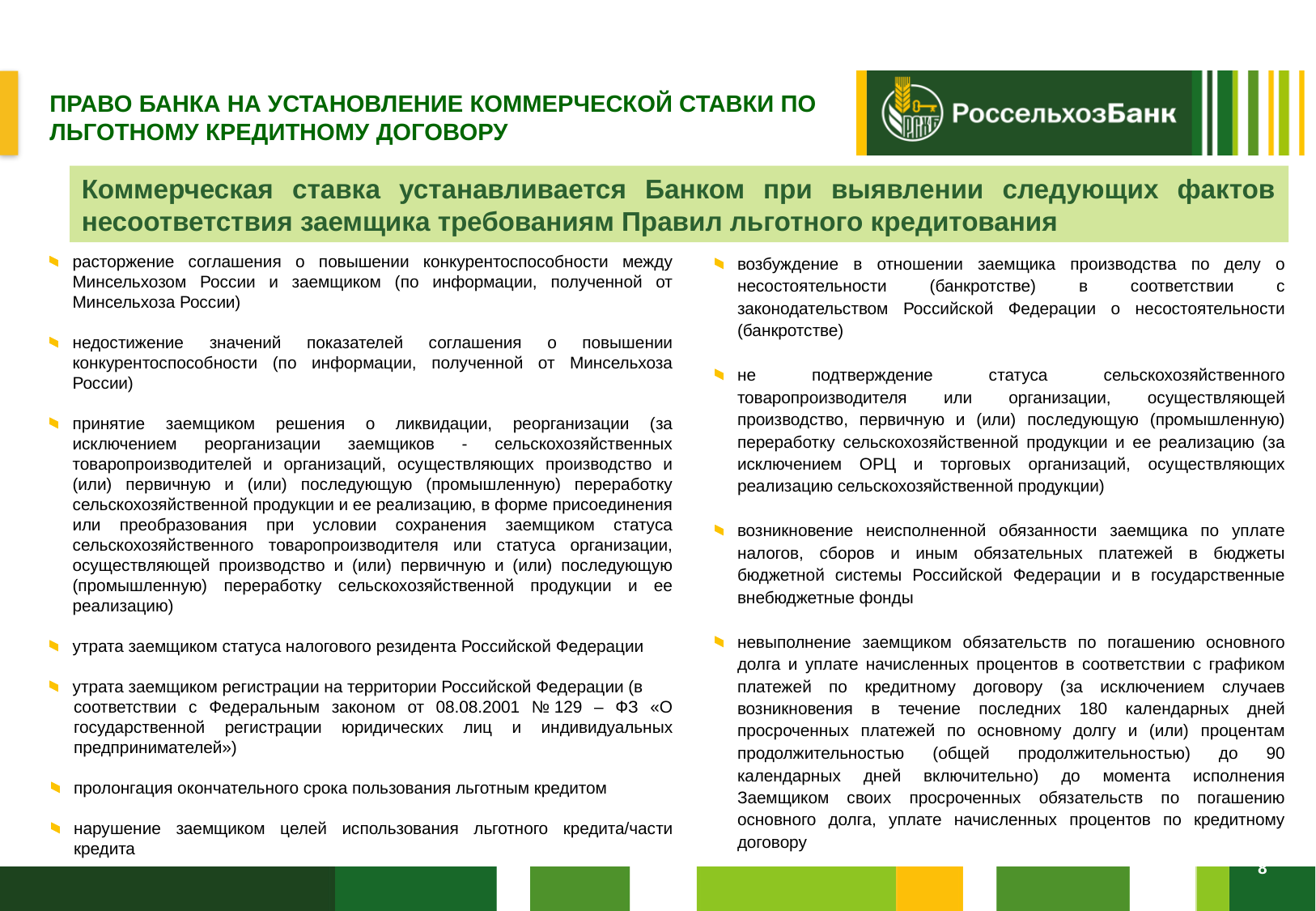

# ПРАВО БАНКА НА УСТАНОВЛЕНИЕ КОММЕРЧЕСКОЙ СТАВКИ ПО ЛЬГОТНОМУ КРЕДИТНОМУ ДОГОВОРУ
Коммерческая ставка устанавливается Банком при выявлении следующих фактов несоответствия заемщика требованиям Правил льготного кредитования
расторжение соглашения о повышении конкурентоспособности между Минсельхозом России и заемщиком (по информации, полученной от Минсельхоза России)

недостижение значений показателей соглашения о повышении конкурентоспособности (по информации, полученной от Минсельхоза России)

принятие заемщиком решения о ликвидации, реорганизации (за исключением реорганизации заемщиков - сельскохозяйственных товаропроизводителей и организаций, осуществляющих производство и (или) первичную и (или) последующую (промышленную) переработку сельскохозяйственной продукции и ее реализацию, в форме присоединения или преобразования при условии сохранения заемщиком статуса сельскохозяйственного товаропроизводителя или статуса организации, осуществляющей производство и (или) первичную и (или) последующую (промышленную) переработку сельскохозяйственной продукции и ее реализацию)

утрата заемщиком статуса налогового резидента Российской Федерации

утрата заемщиком регистрации на территории Российской Федерации (в
соответствии с Федеральным законом от 08.08.2001 № 129 – ФЗ «О государственной регистрации юридических лиц и индивидуальных предпринимателей»)

пролонгация окончательного срока пользования льготным кредитом

нарушение заемщиком целей использования льготного кредита/части кредита

возбуждение в отношении заемщика производства по делу о несостоятельности (банкротстве) в соответствии с законодательством Российской Федерации о несостоятельности (банкротстве)

не подтверждение статуса сельскохозяйственного товаропроизводителя или организации, осуществляющей производство, первичную и (или) последующую (промышленную) переработку сельскохозяйственной продукции и ее реализацию (за исключением ОРЦ и торговых организаций, осуществляющих реализацию сельскохозяйственной продукции)

возникновение неисполненной обязанности заемщика по уплате налогов, сборов и иным обязательных платежей в бюджеты бюджетной системы Российской Федерации и в государственные внебюджетные фонды

невыполнение заемщиком обязательств по погашению основного долга и уплате начисленных процентов в соответствии с графиком платежей по кредитному договору (за исключением случаев возникновения в течение последних 180 календарных дней просроченных платежей по основному долгу и (или) процентам продолжительностью (общей продолжительностью) до 90 календарных дней включительно) до момента исполнения Заемщиком своих просроченных обязательств по погашению основного долга, уплате начисленных процентов по кредитному договору

8